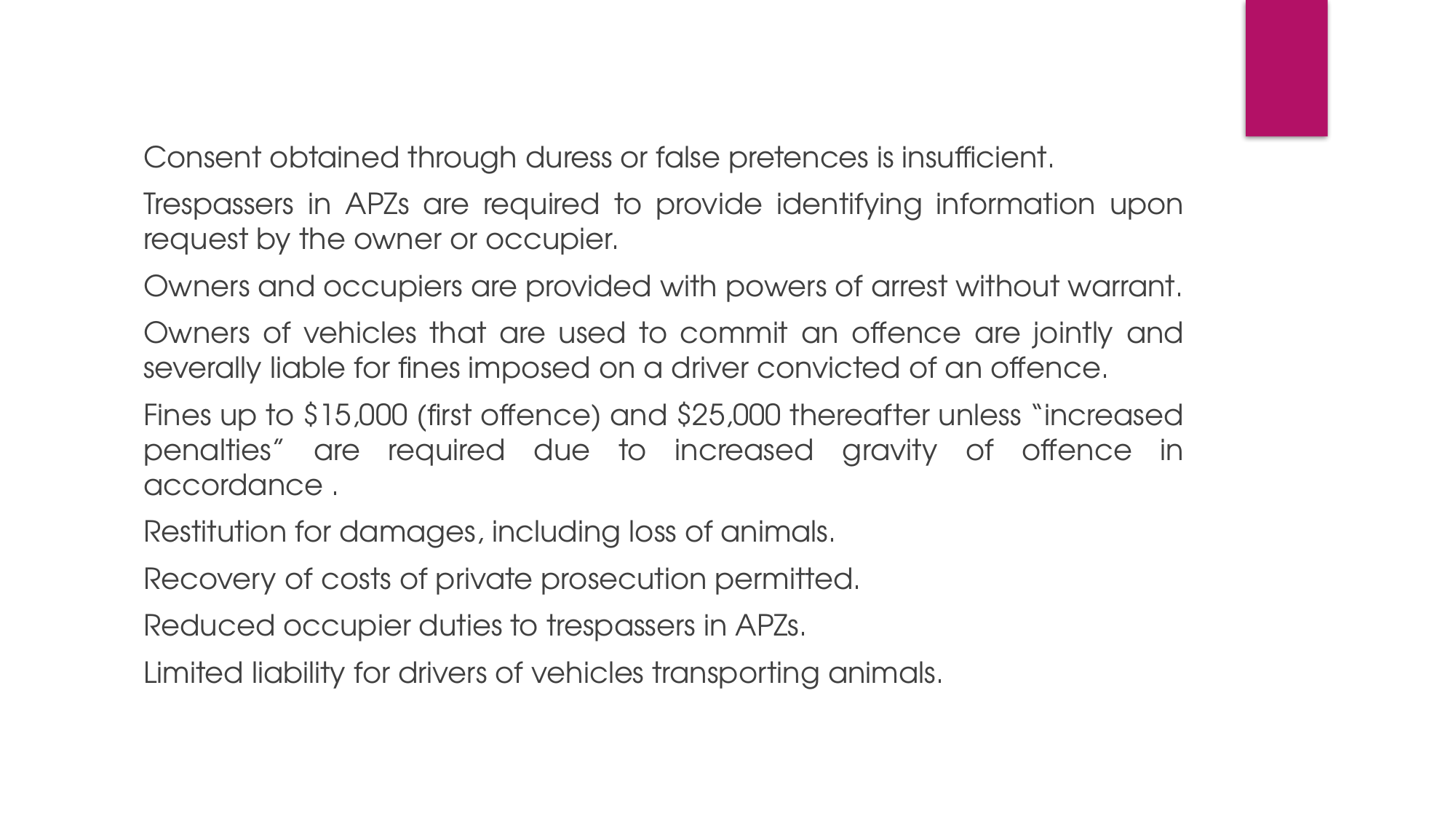

Consent obtained through duress or false pretences is insufficient.
Trespassers in APZs are required to provide identifying information upon request by the owner or occupier.
Owners and occupiers are provided with powers of arrest without warrant.
Owners of vehicles that are used to commit an offence are jointly and severally liable for fines imposed on a driver convicted of an offence.
Fines up to $15,000 (first offence) and $25,000 thereafter unless “increased penalties” are required due to increased gravity of offence in accordance .
Restitution for damages, including loss of animals.
Recovery of costs of private prosecution permitted.
Reduced occupier duties to trespassers in APZs.
Limited liability for drivers of vehicles transporting animals.